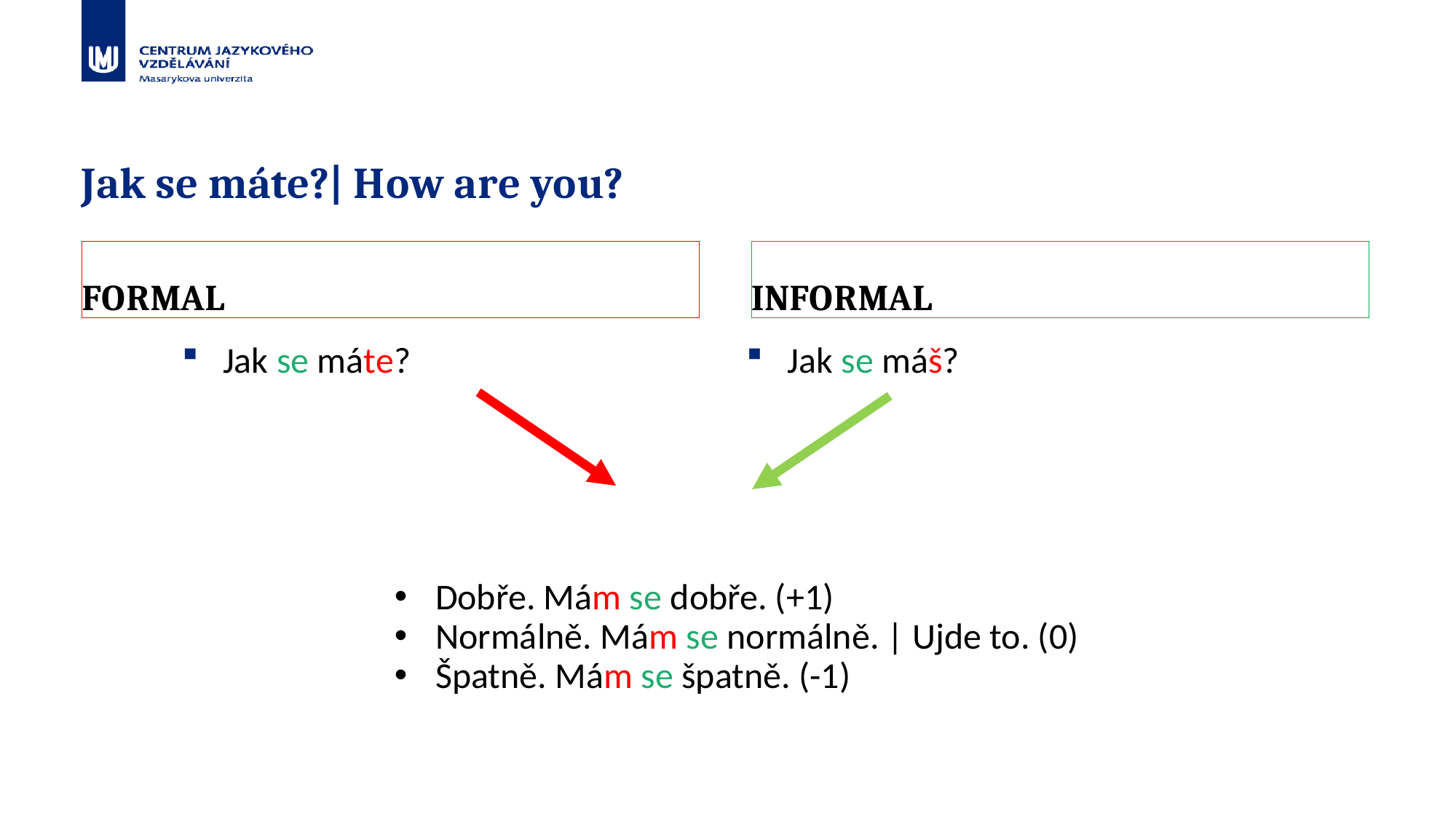

# Jak se máte?| How are you?
FORMAL
INFORMAL
Jak se máte?
Jak se máš?
Dobře. Mám se dobře. (+1)
Normálně. Mám se normálně. | Ujde to. (0)
Špatně. Mám se špatně. (-1)